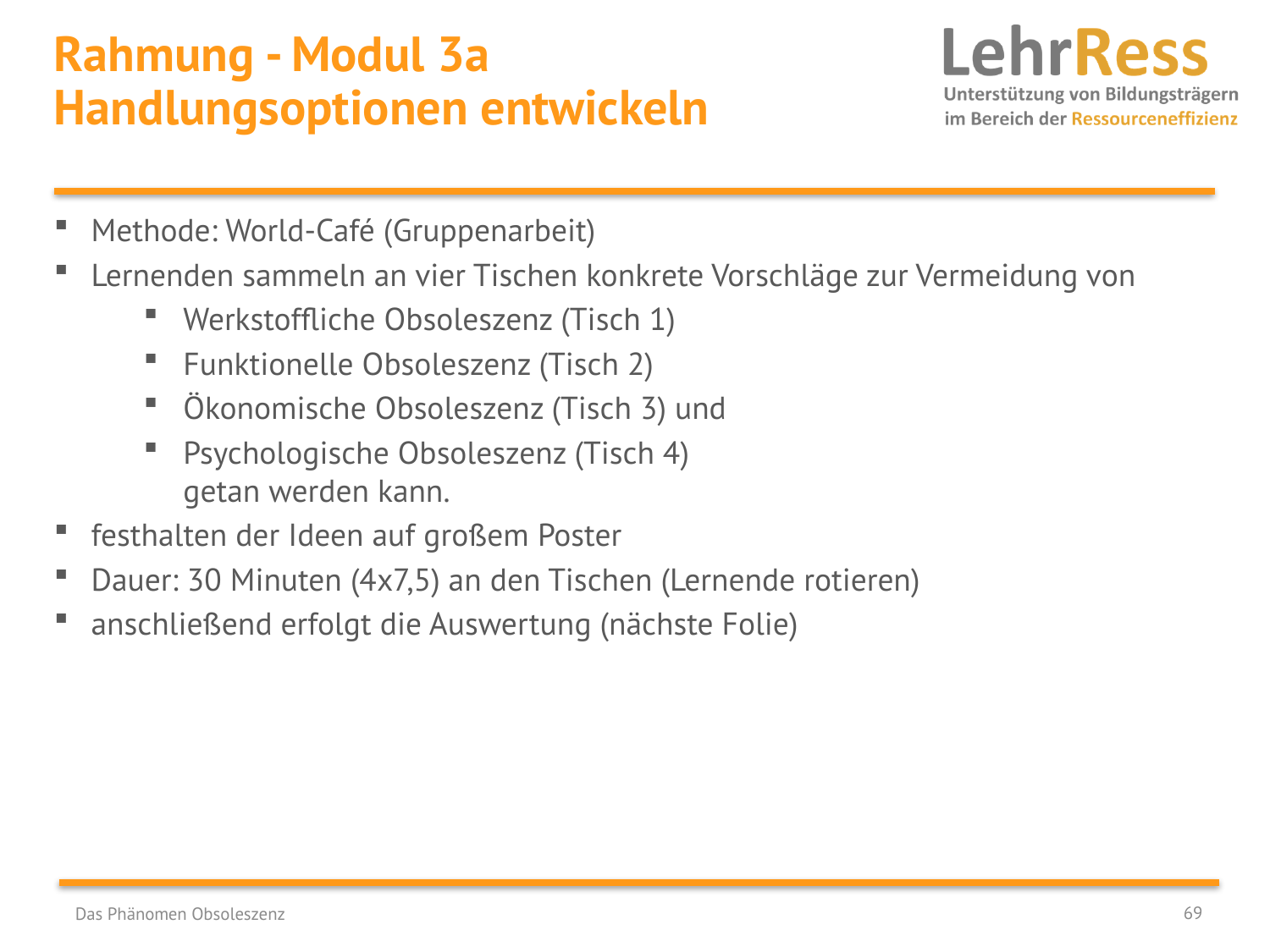

# Rahmung - Modul 3a Handlungsoptionen entwickeln
Methode: World-Café (Gruppenarbeit)
Lernenden sammeln an vier Tischen konkrete Vorschläge zur Vermeidung von
Werkstoffliche Obsoleszenz (Tisch 1)
Funktionelle Obsoleszenz (Tisch 2)
Ökonomische Obsoleszenz (Tisch 3) und
Psychologische Obsoleszenz (Tisch 4)
getan werden kann.
festhalten der Ideen auf großem Poster
Dauer: 30 Minuten (4x7,5) an den Tischen (Lernende rotieren)
anschließend erfolgt die Auswertung (nächste Folie)
Das Phänomen Obsoleszenz

69